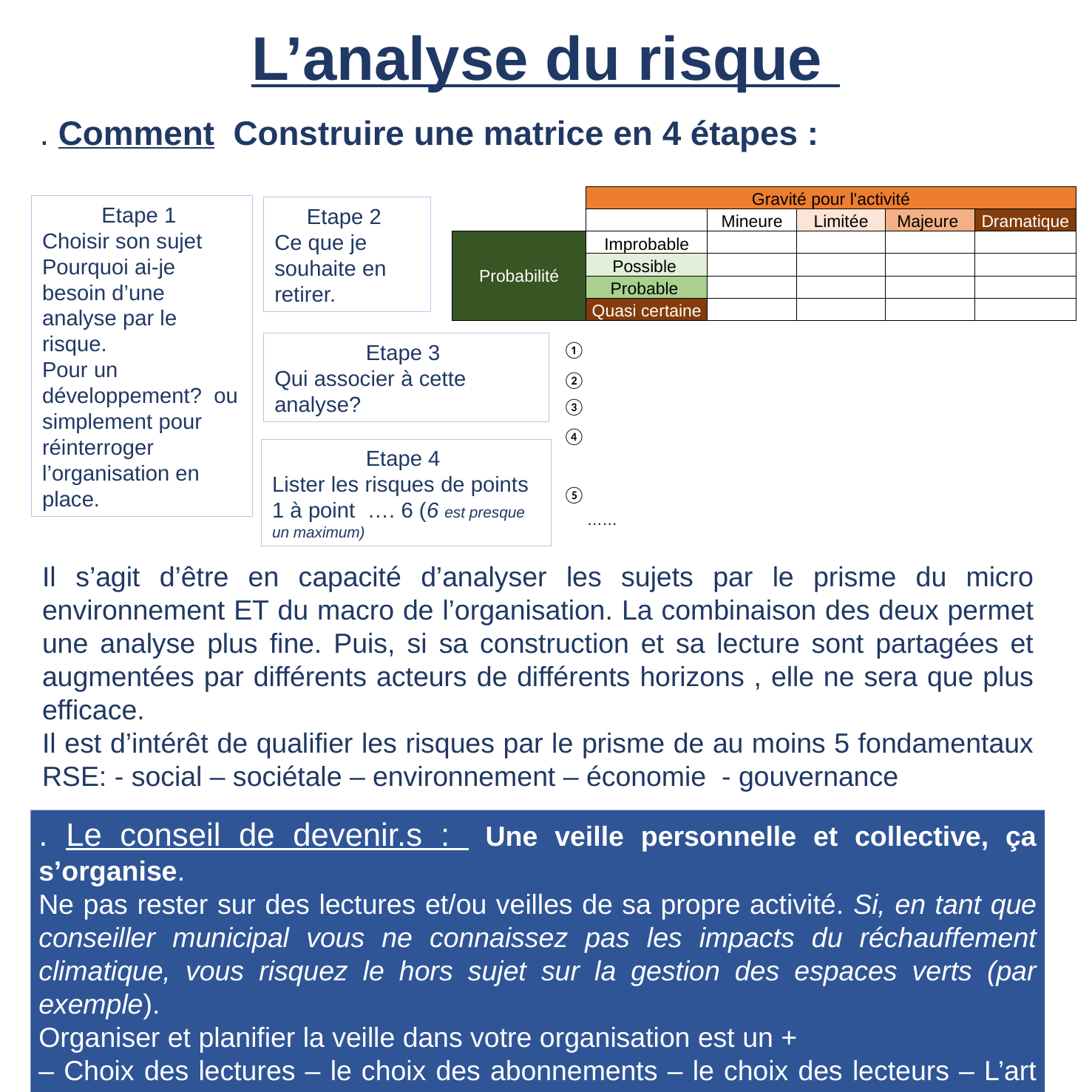

L’analyse du risque
. Comment  Construire une matrice en 4 étapes :

|  | Gravité pour l'activité |  |  |  |  |
| --- | --- | --- | --- | --- | --- |
|  |  | Mineure | Limitée | Majeure | Dramatique |
| Probabilité | Improbable |  |  |  |  |
|  | Possible |  |  |  |  |
|  | Probable |  |  |  |  |
|  | Quasi certaine |  |  |  |  |
|  |  |  |  |  |  |
| ① |  |  |  |  |  |
| ② |  |  |  |  |  |
| ③ |  |  |  |  |  |
| ④ |  |  |  |  |  |
| ⑤ | …… |  |  |  |  |
Etape 1
Choisir son sujet
Pourquoi ai-je besoin d’une analyse par le risque.
Pour un développement?  ou simplement pour réinterroger l’organisation en place.
Etape 2
Ce que je souhaite en retirer.
Etape 3
Qui associer à cette analyse?
Etape 4
Lister les risques de points 1 à point  …. 6 (6 est presque un maximum)
Il s’agit d’être en capacité d’analyser les sujets par le prisme du micro environnement ET du macro de l’organisation. La combinaison des deux permet une analyse plus fine. Puis, si sa construction et sa lecture sont partagées et augmentées par différents acteurs de différents horizons , elle ne sera que plus efficace.
Il est d’intérêt de qualifier les risques par le prisme de au moins 5 fondamentaux RSE: - social – sociétale – environnement – économie  - gouvernance
. Le conseil de devenir.s :  Une veille personnelle et collective, ça s’organise.
Ne pas rester sur des lectures et/ou veilles de sa propre activité. Si, en tant que conseiller municipal vous ne connaissez pas les impacts du réchauffement climatique, vous risquez le hors sujet sur la gestion des espaces verts (par exemple).
Organiser et planifier la veille dans votre organisation est un +
– Choix des lectures – le choix des abonnements – le choix des lecteurs – L’art avec lequel vous organisez le rendu des lectures au bénéfice de toutes les « oreilles ».